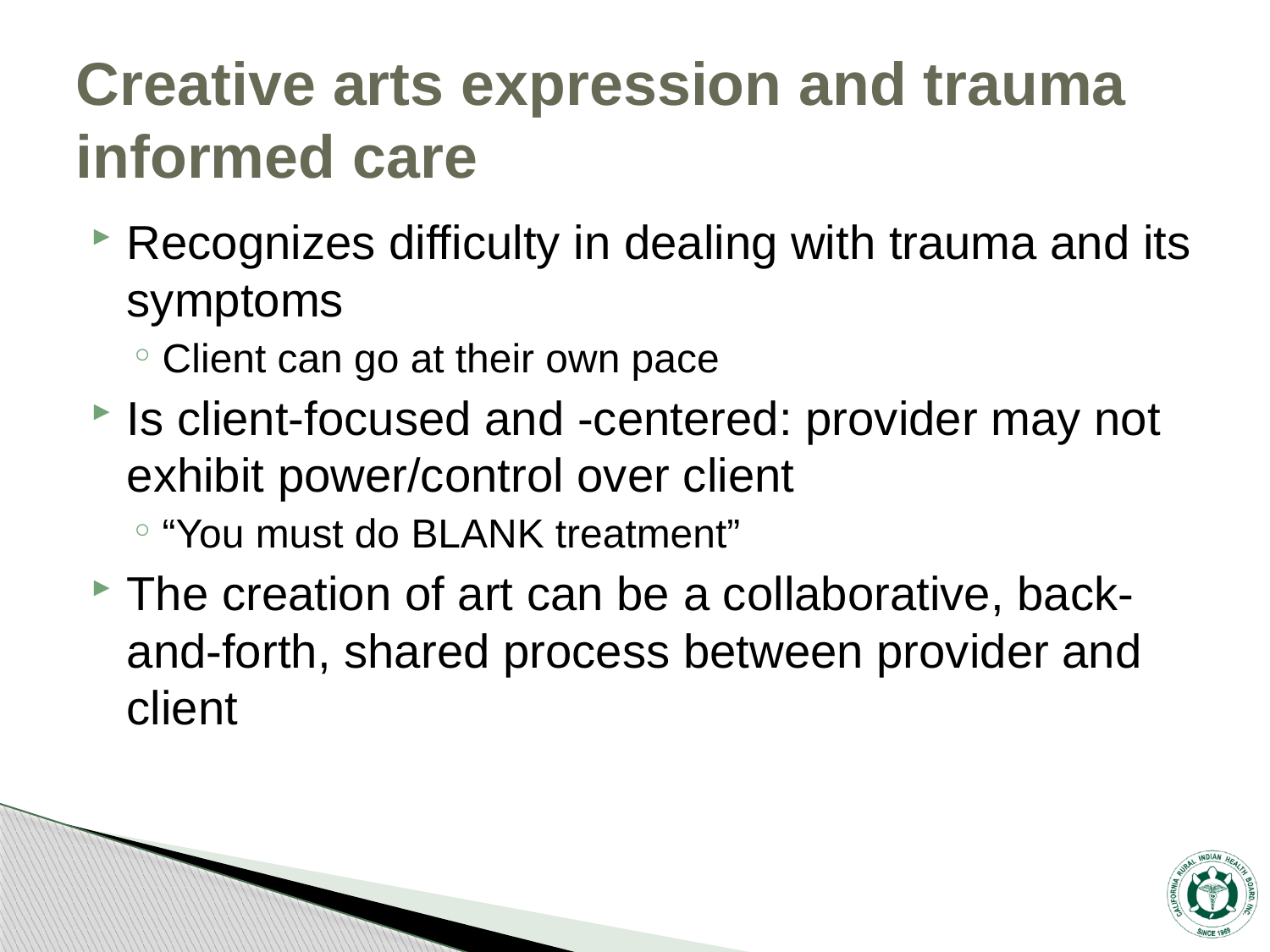

# Creative arts expression and trauma informed care
Recognizes difficulty in dealing with trauma and its symptoms
Client can go at their own pace
Is client-focused and -centered: provider may not exhibit power/control over client
“You must do BLANK treatment”
The creation of art can be a collaborative, back-and-forth, shared process between provider and client